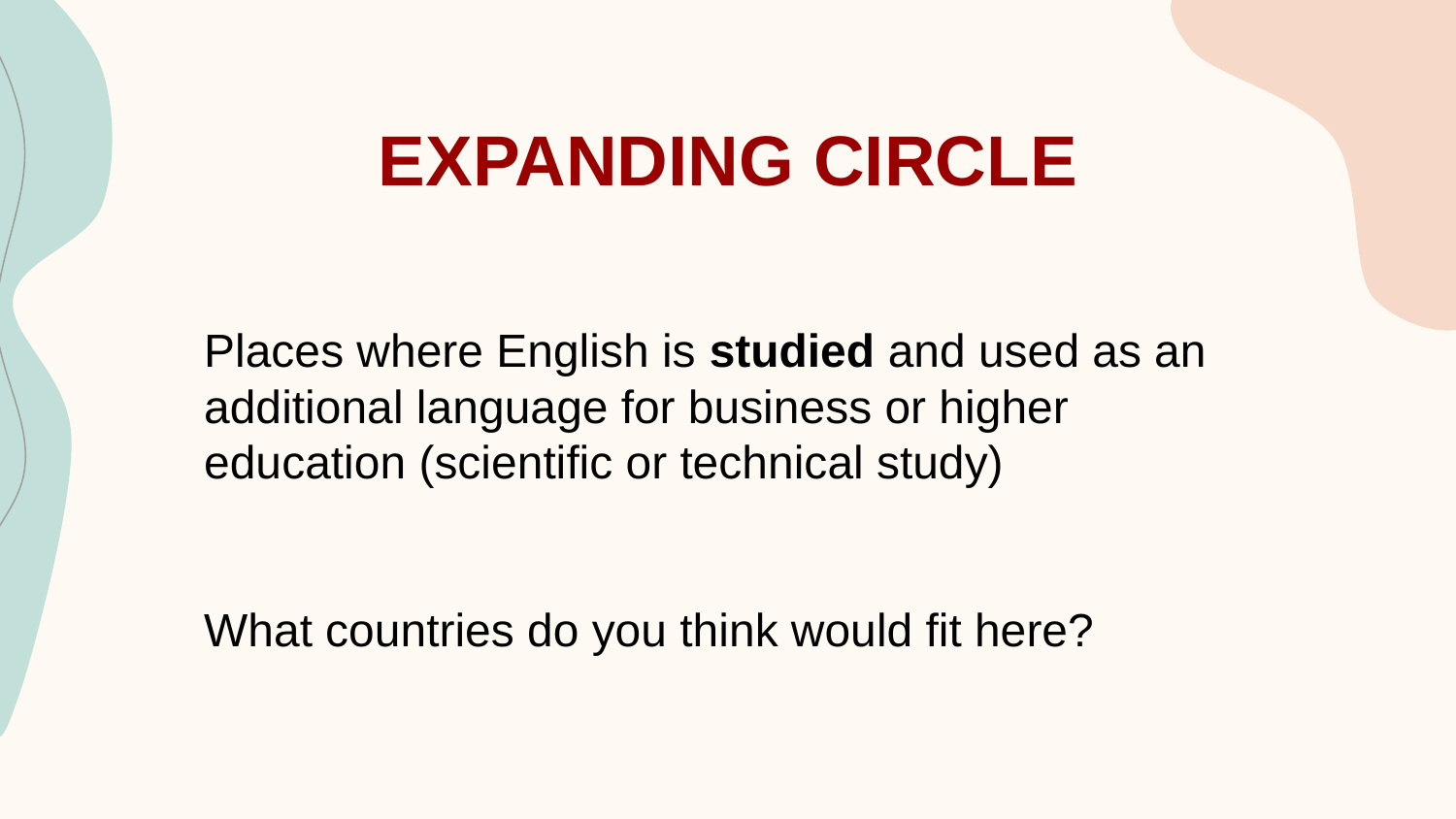

# EXPANDING CIRCLE
Places where English is studied and used as an additional language for business or higher education (scientific or technical study)

What countries do you think would fit here?